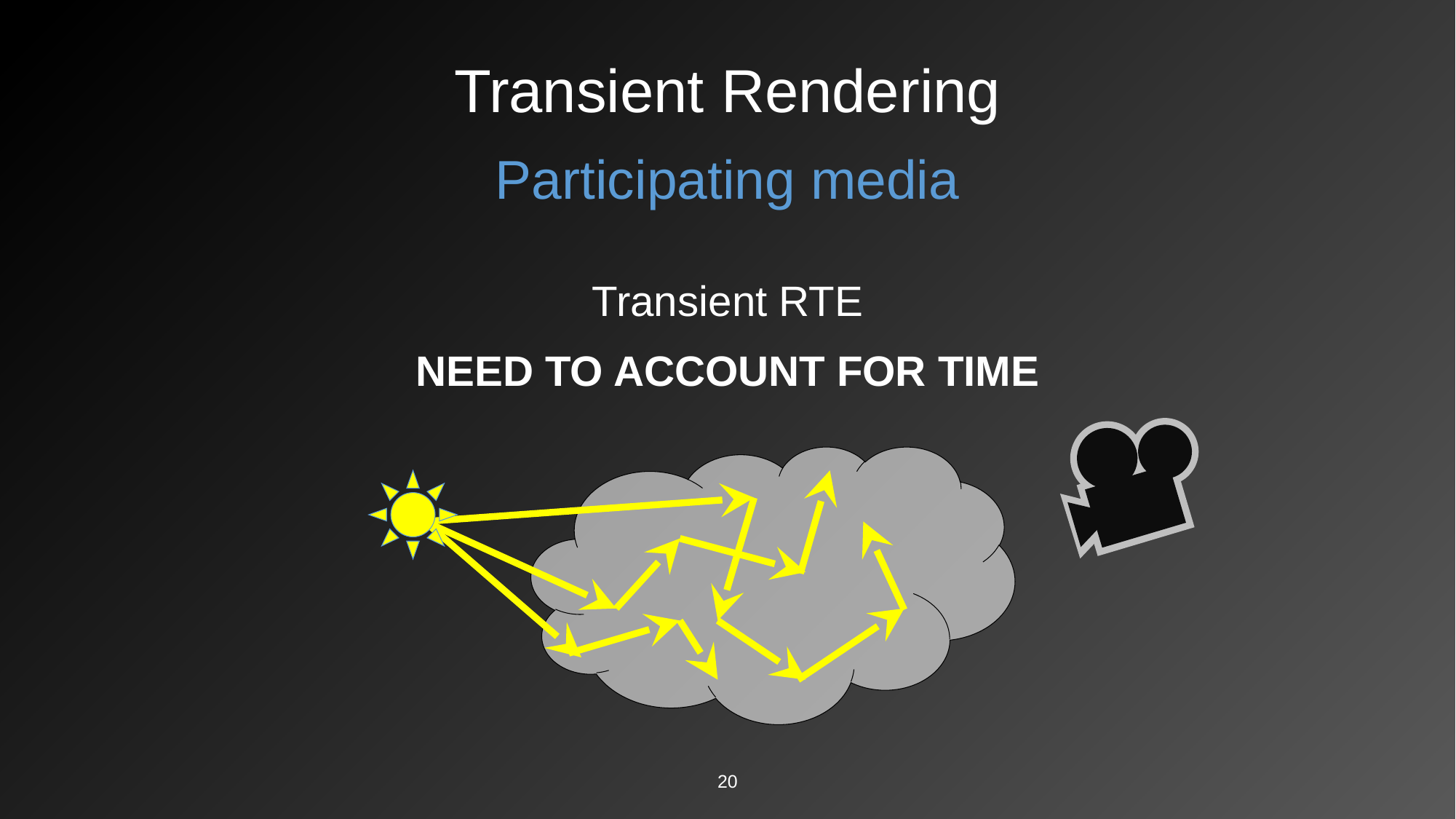

Transient Rendering

Participating media
Transient RTE
NEED TO ACCOUNT FOR TIME

20